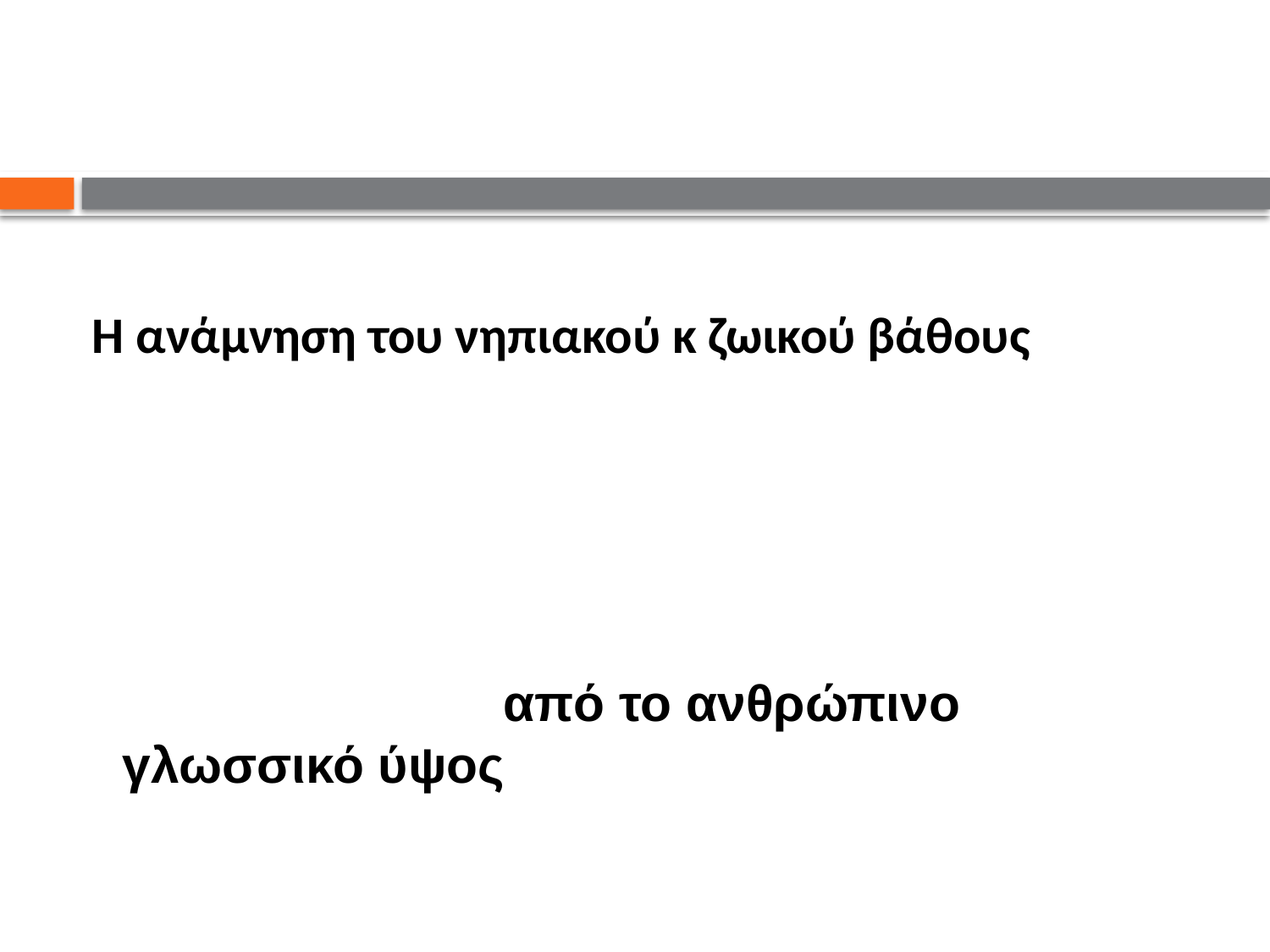

#

 Η ανάμνηση του νηπιακού κ ζωικού βάθους

				από το ανθρώπινο γλωσσικό ύψος